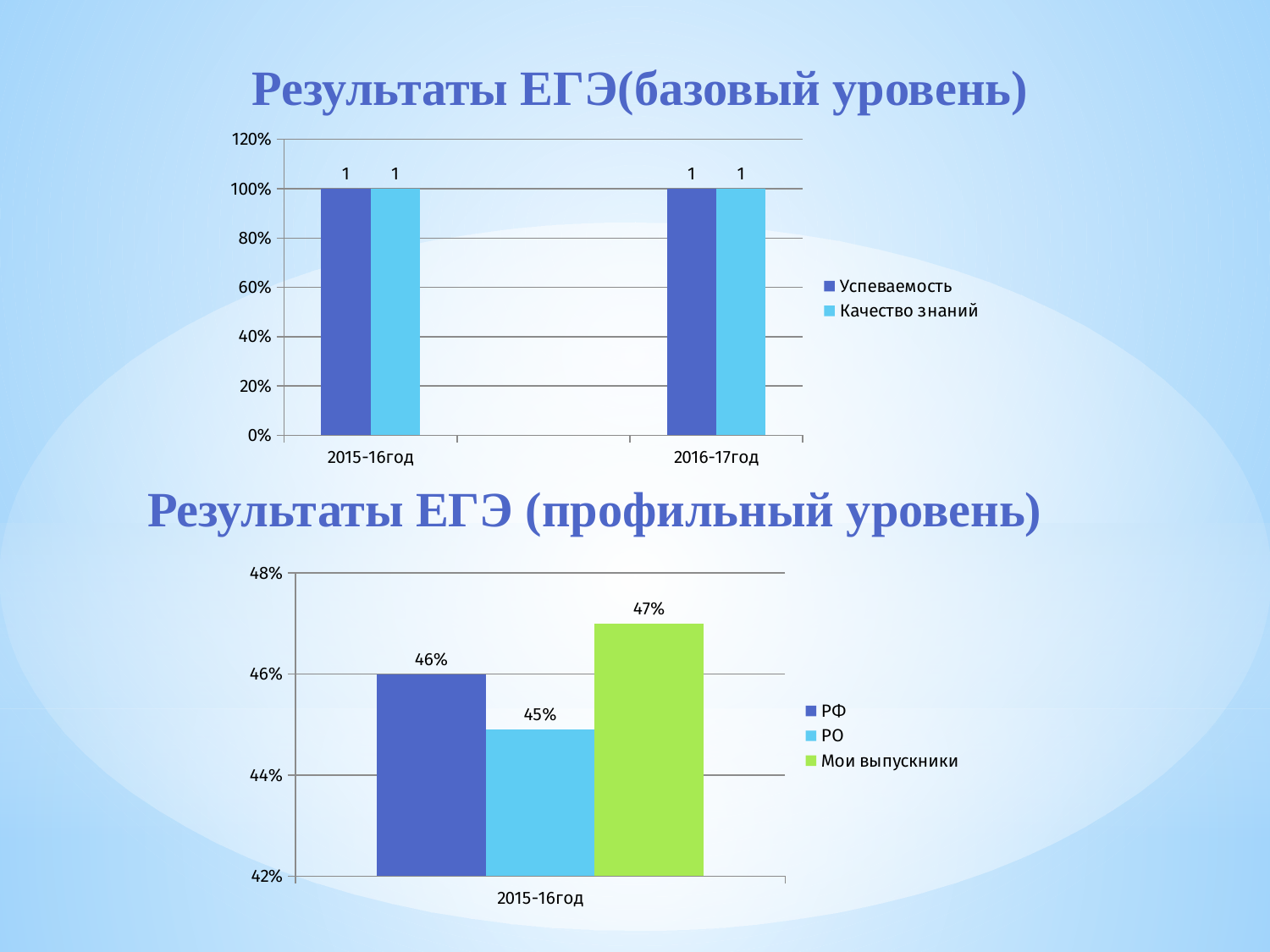

Результаты ЕГЭ(базовый уровень)

### Chart

| Category | Успеваемость | Качество знаний |
|---|---|---|
| 2015-16год | 1.0 | 1.0 |
|  | None | None |
| 2016-17год | 1.0 | 1.0 |
Результаты ЕГЭ (профильный уровень)

### Chart

| Category | РФ | РО | Мои выпускники |
|---|---|---|---|
| 2015-16год | 0.46 | 0.449 | 0.47000000000000003 |